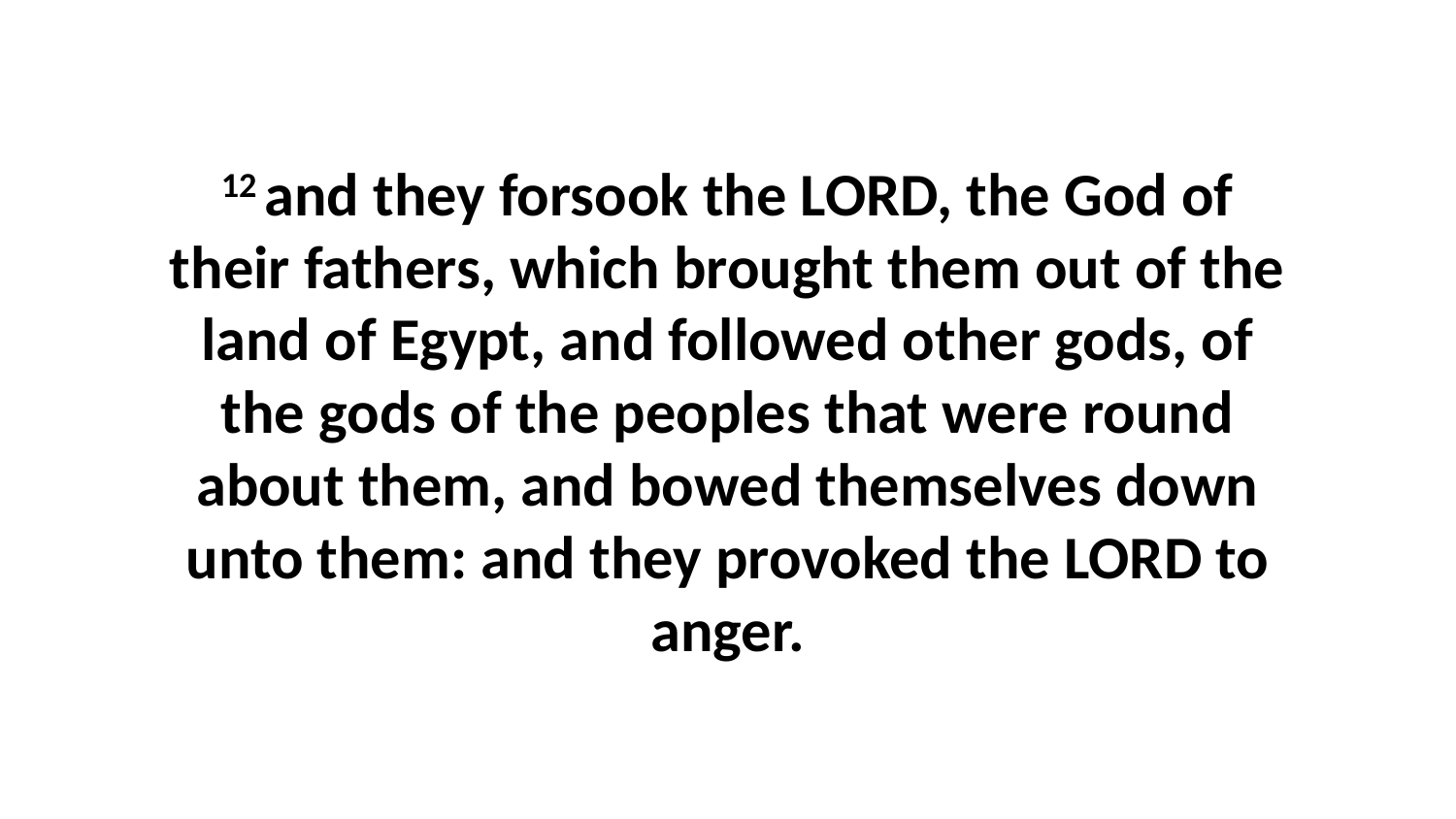

12 and they forsook the LORD, the God of their fathers, which brought them out of the land of Egypt, and followed other gods, of the gods of the peoples that were round about them, and bowed themselves down unto them: and they provoked the LORD to anger.